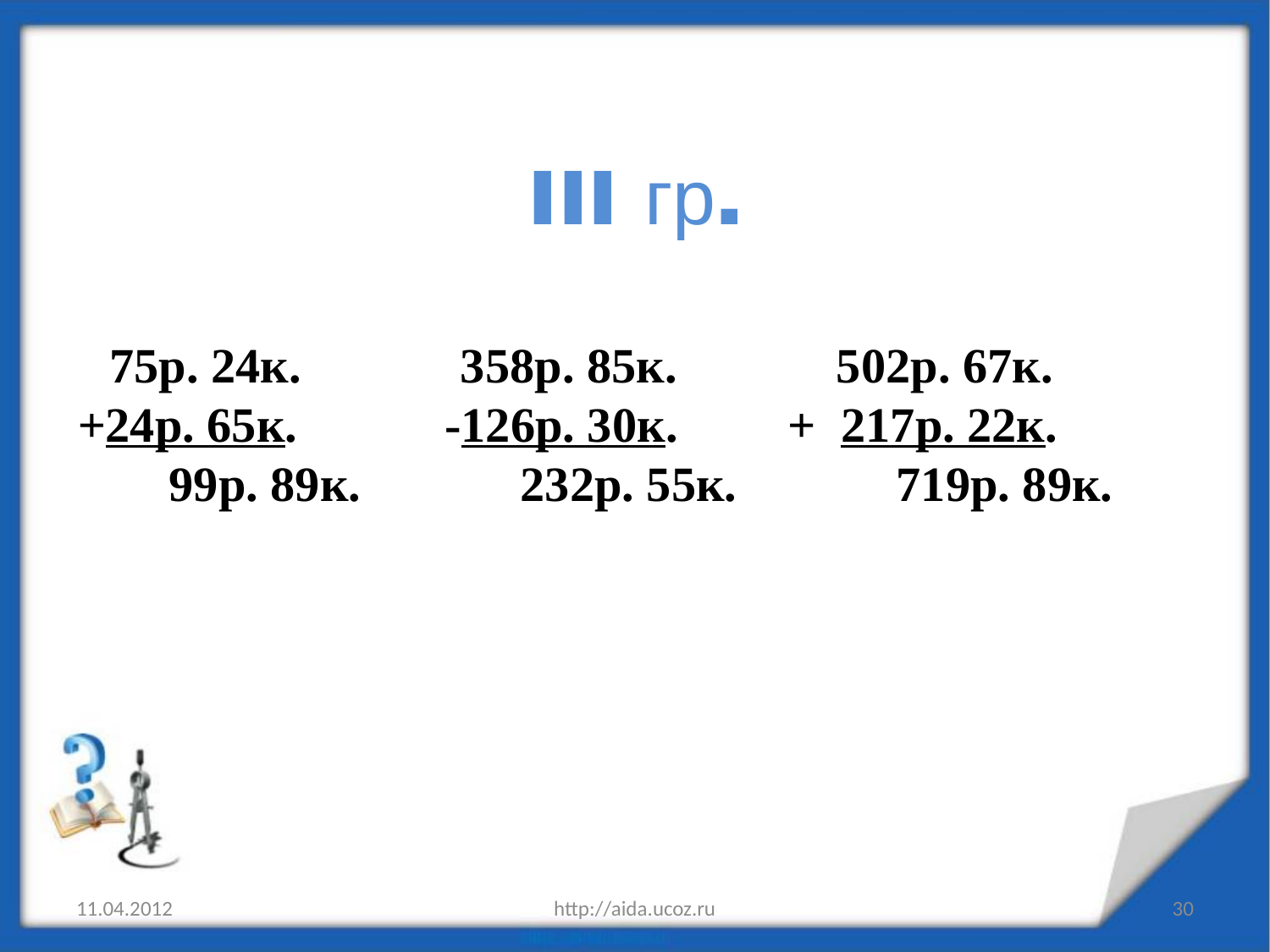

# III гр. 75р. 24к.             358р. 85к.             502р. 67к. +24р. 65к.            -126р. 30к.         +  217р. 22к.    99р. 89к.             232р. 55к.             719р. 89к.
11.04.2012
http://aida.ucoz.ru
30